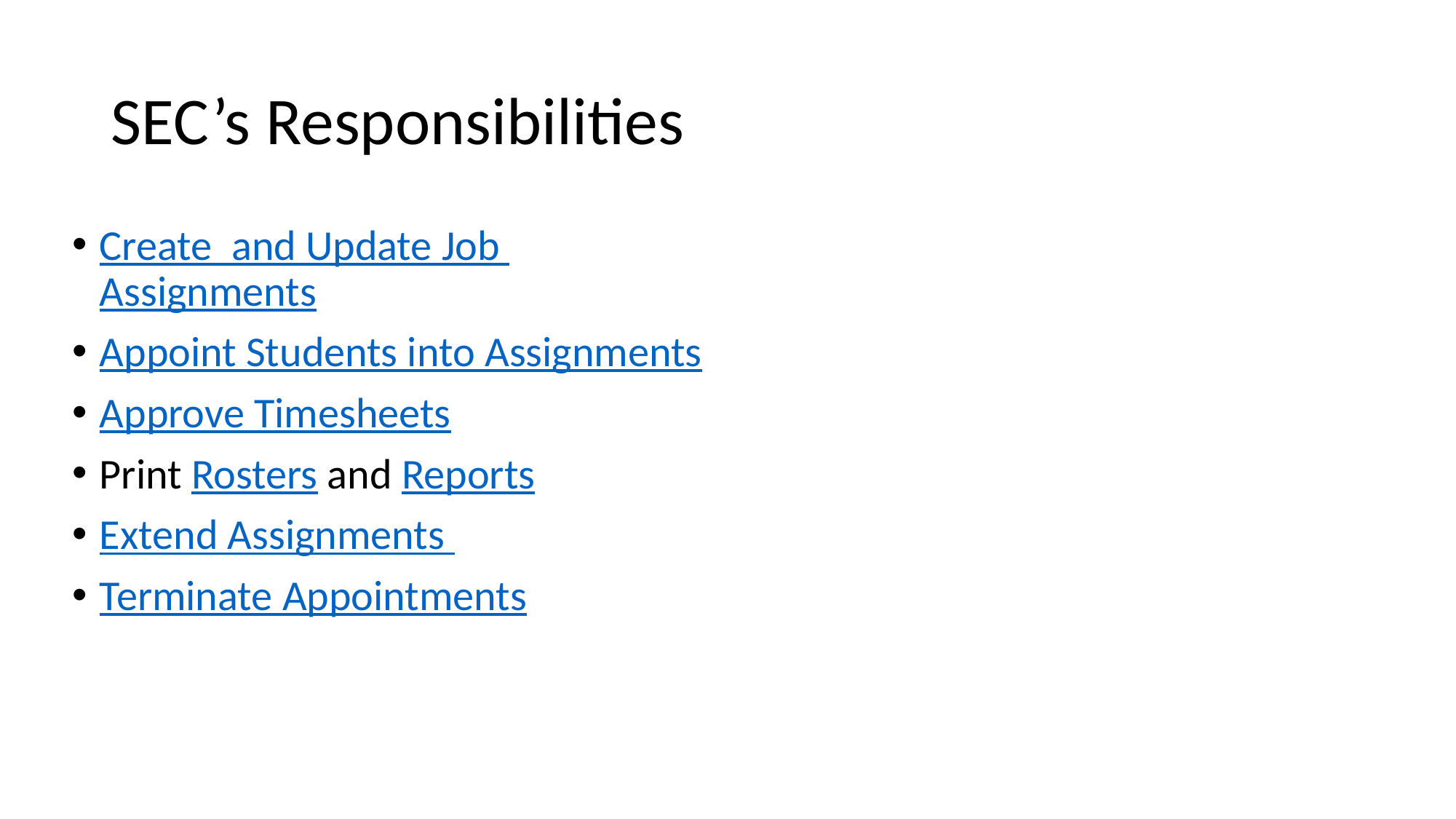

# SEC’s Responsibilities
Create  and Update Job Assignments
Appoint Students into
Assignments
Approve Timesheets
Print Rosters and Reports
Extend Assignments
Terminate Appointments